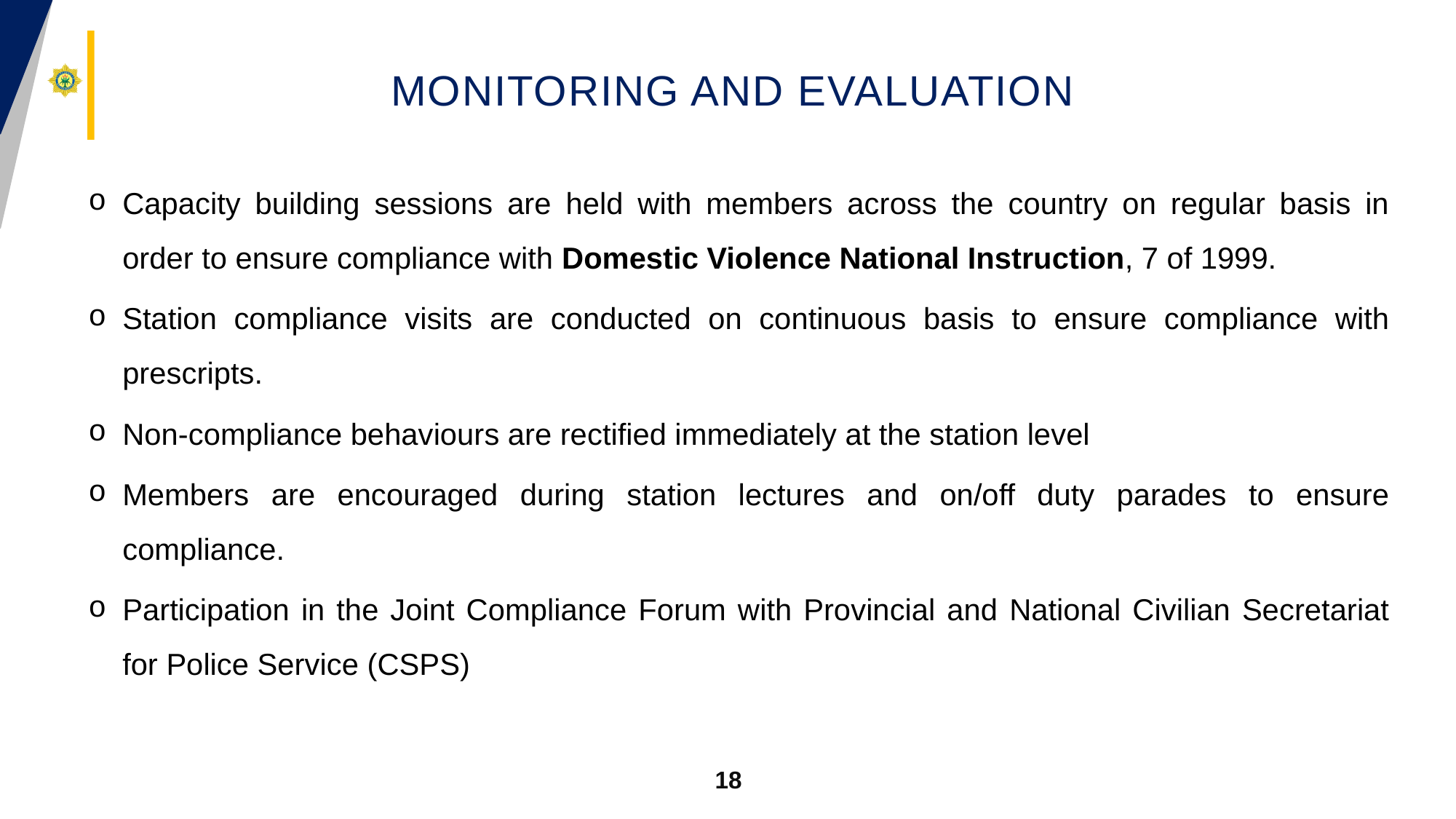

# MONITORING AND EVALUATION
Capacity building sessions are held with members across the country on regular basis in order to ensure compliance with Domestic Violence National Instruction, 7 of 1999.
Station compliance visits are conducted on continuous basis to ensure compliance with prescripts.
Non-compliance behaviours are rectified immediately at the station level
Members are encouraged during station lectures and on/off duty parades to ensure compliance.
Participation in the Joint Compliance Forum with Provincial and National Civilian Secretariat for Police Service (CSPS)
18